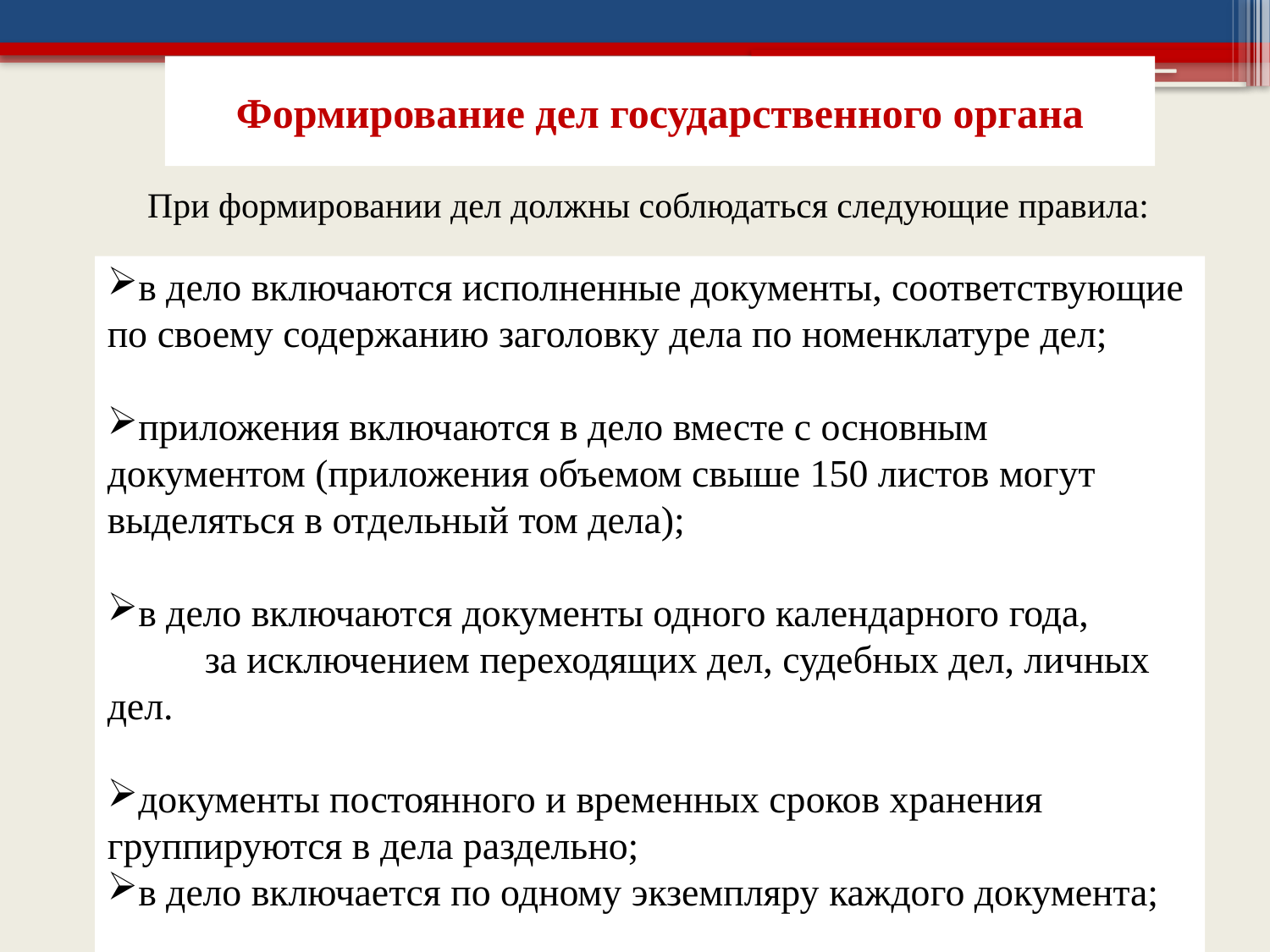

# Формирование дел государственного органа
При формировании дел должны соблюдаться следующие правила:

в дело включаются исполненные документы, соответствующие по своему содержанию заголовку дела по номенклатуре дел;

приложения включаются в дело вместе с основным документом (приложения объемом свыше 150 листов могут выделяться в отдельный том дела);

в дело включаются документы одного календарного года,                     за исключением переходящих дел, судебных дел, личных дел.

документы постоянного и временных сроков хранения группируются в дела раздельно;
в дело включается по одному экземпляру каждого документа;